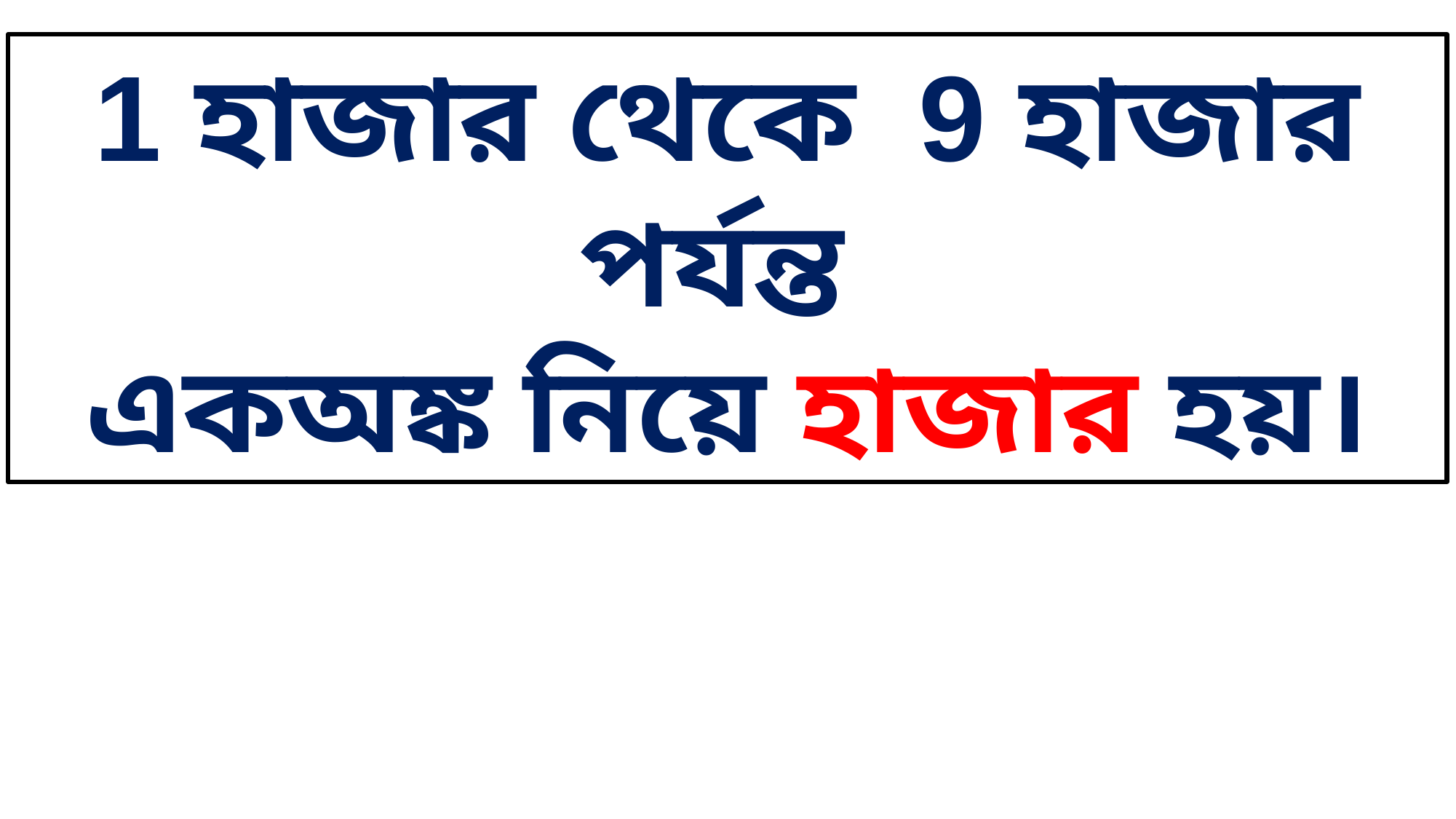

1 হাজার থেকে  9 হাজার পর্যন্ত
একঅঙ্ক নিয়ে হাজার হয়।